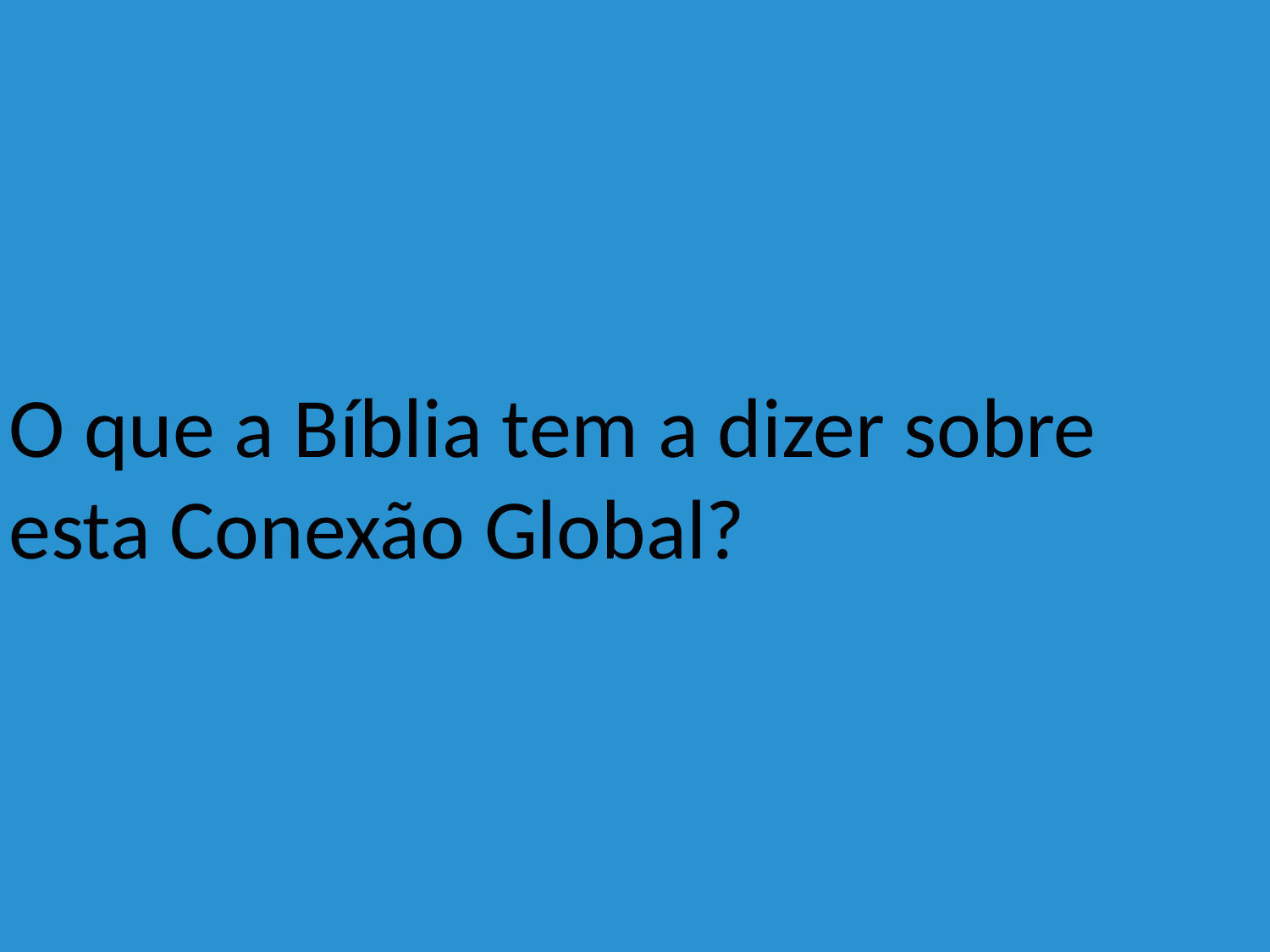

O que a Bíblia tem a dizer sobre esta Conexão Global?